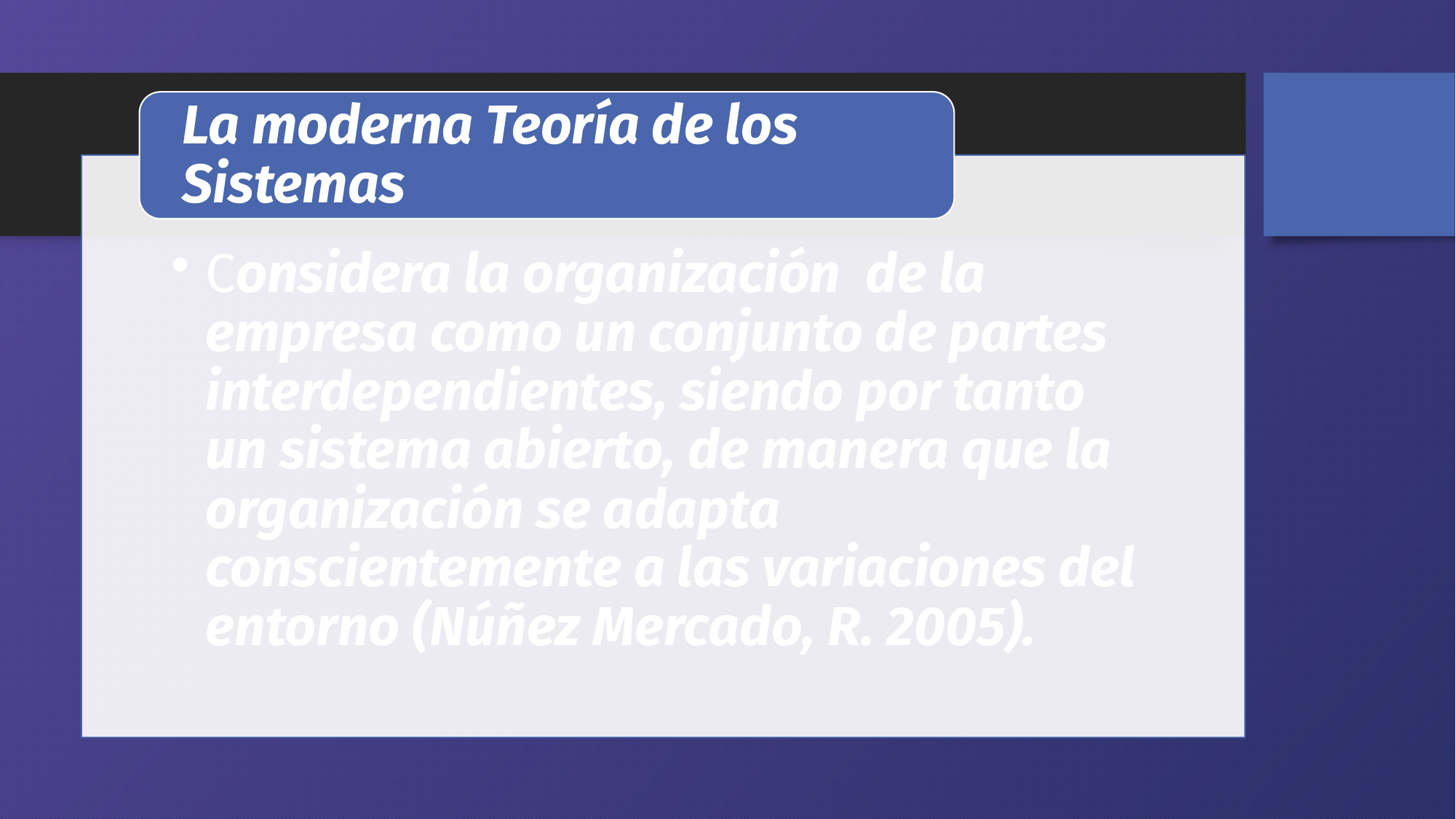

#
Considera la organización  de la empresa como un conjunto de partes interdependientes, siendo por tanto un sistema abierto, de manera que la organización se adapta conscientemente a las variaciones del entorno (Núñez Mercado, R. 2005).
La moderna Teoría de los Sistemas